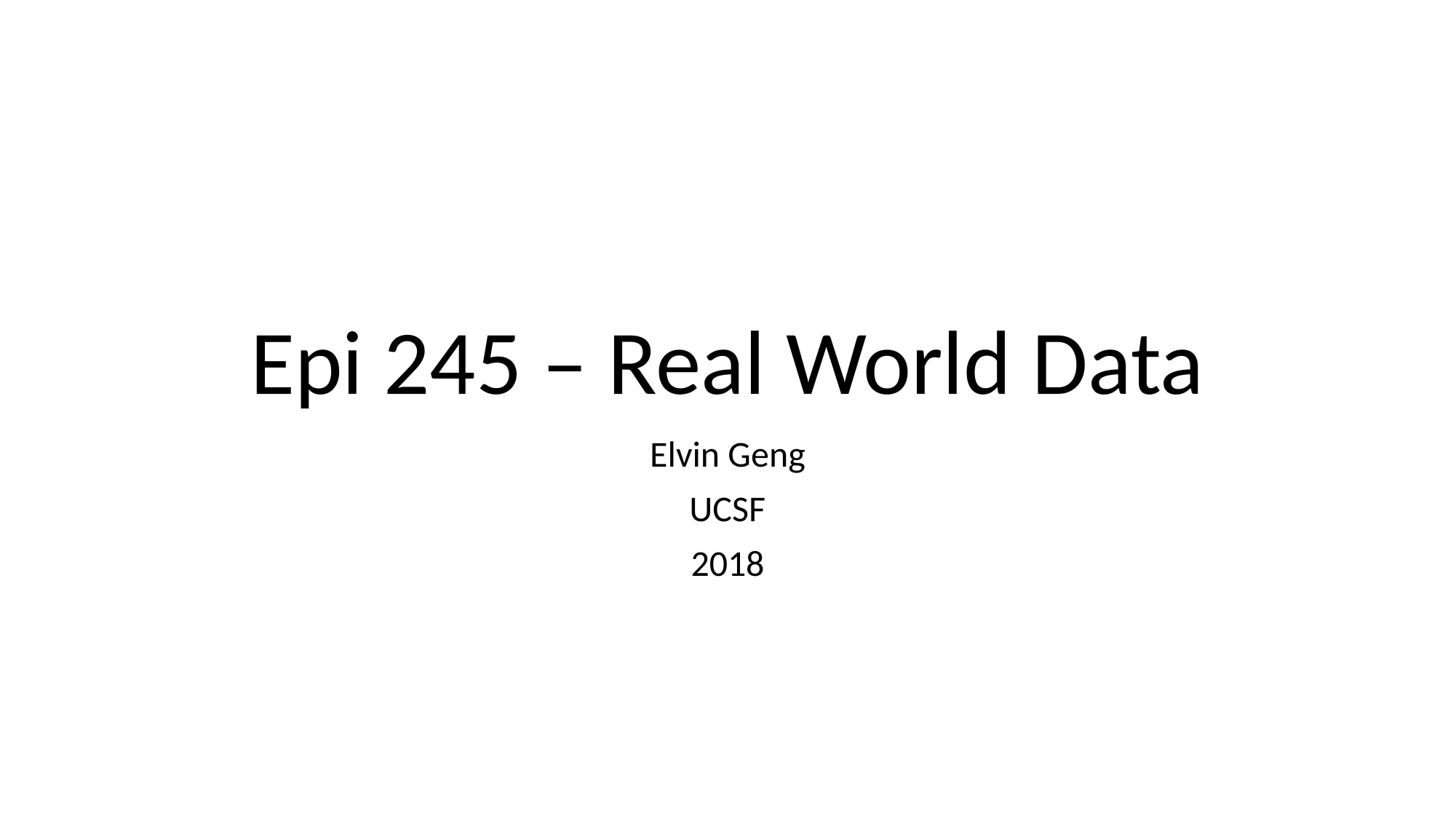

# Epi 245 – Real World Data
Elvin Geng
UCSF
2018